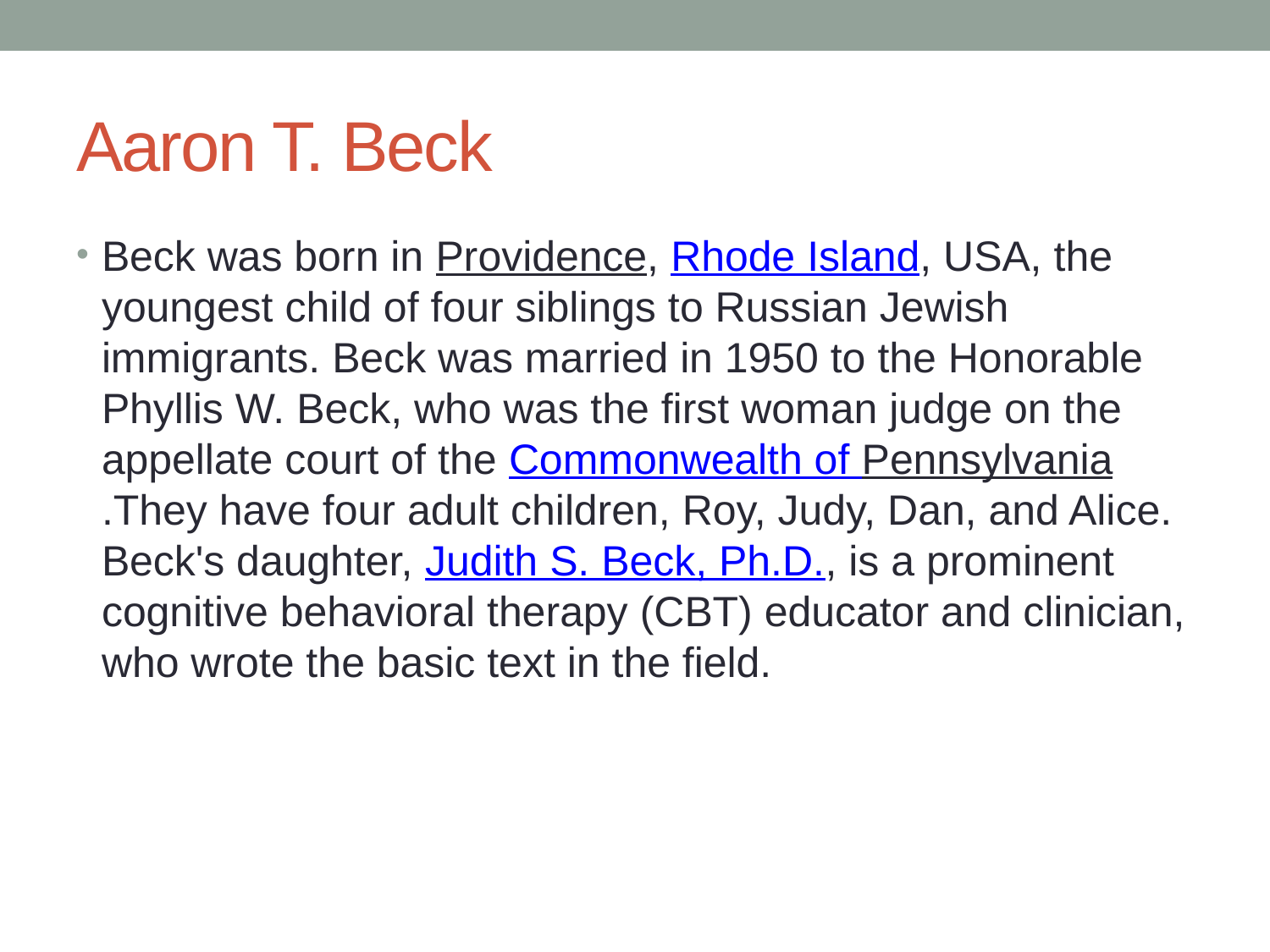

# Aaron T. Beck
Beck was born in Providence, Rhode Island, USA, the youngest child of four siblings to Russian Jewish immigrants. Beck was married in 1950 to the Honorable Phyllis W. Beck, who was the first woman judge on the appellate court of the Commonwealth of Pennsylvania.They have four adult children, Roy, Judy, Dan, and Alice. Beck's daughter, Judith S. Beck, Ph.D., is a prominent cognitive behavioral therapy (CBT) educator and clinician, who wrote the basic text in the field.